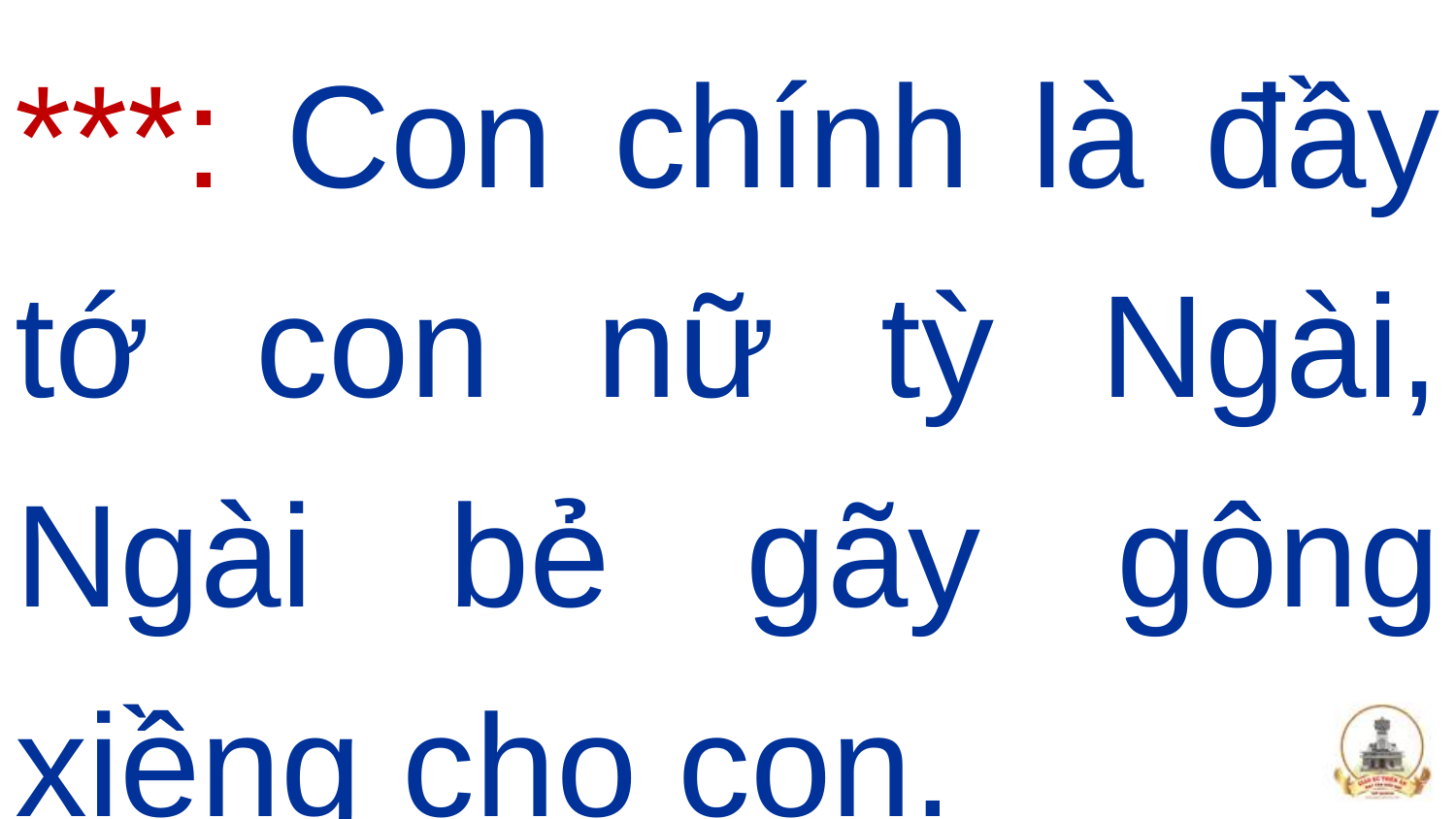

***: Con chính là đầy tớ con nữ tỳ Ngài, Ngài bẻ gãy gông xiềng cho con.